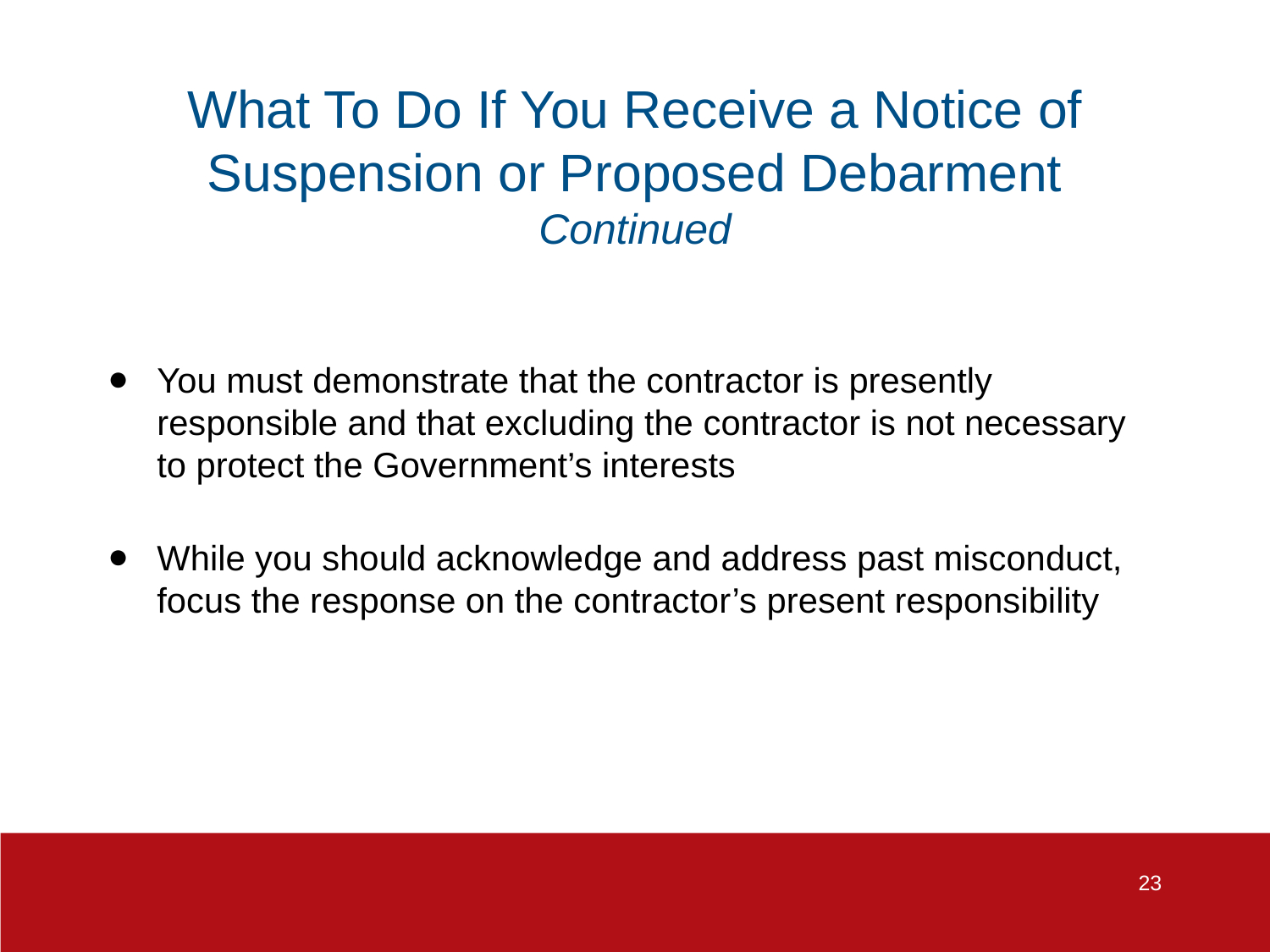

# What To Do If You Receive a Notice of Suspension or Proposed Debarment Continued
You must demonstrate that the contractor is presently responsible and that excluding the contractor is not necessary to protect the Government’s interests

While you should acknowledge and address past misconduct, focus the response on the contractor’s present responsibility
23